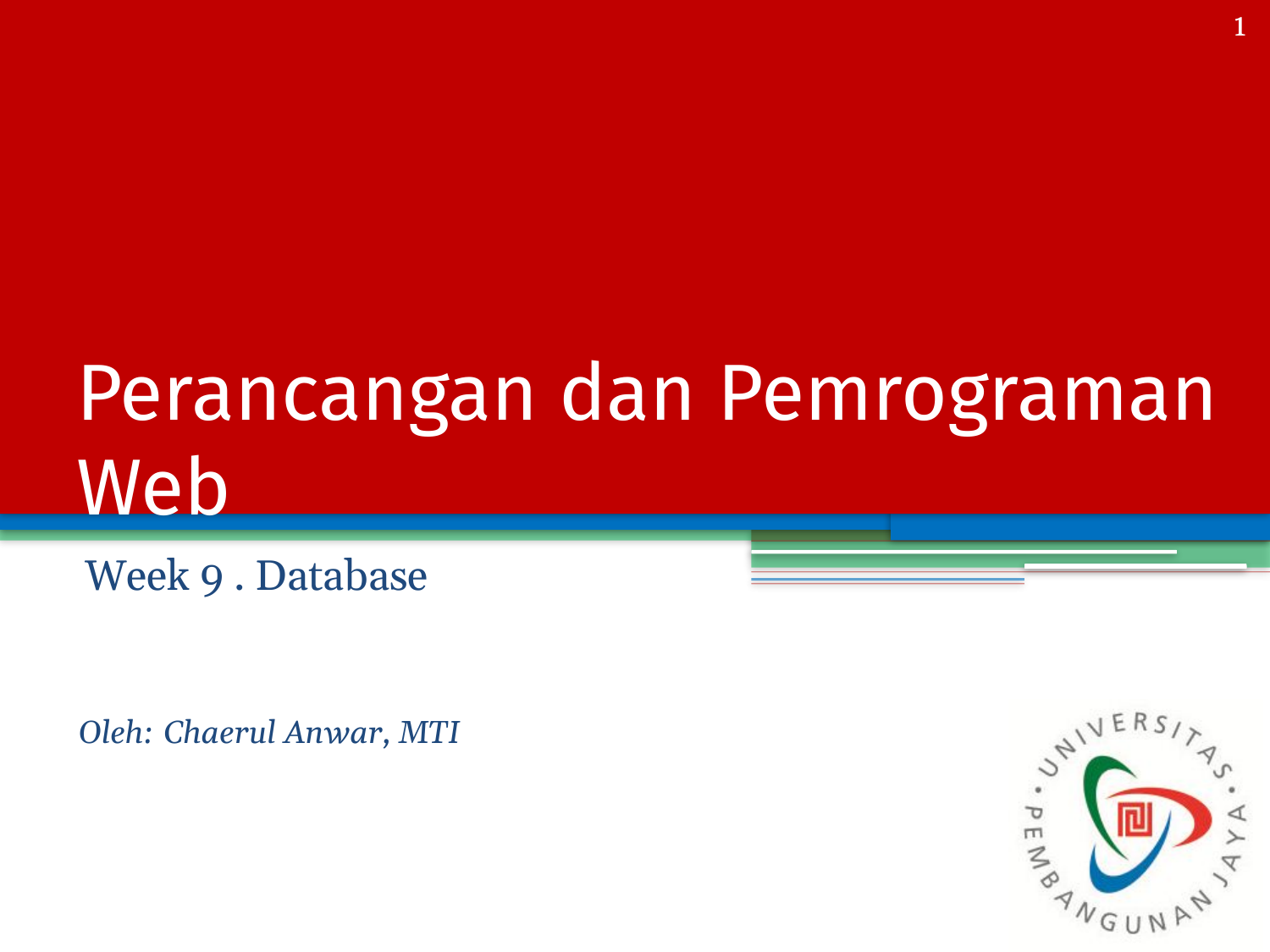

1
# Perancangan dan Pemrograman Web
Week 9 . Database
Oleh: Chaerul Anwar, MTI